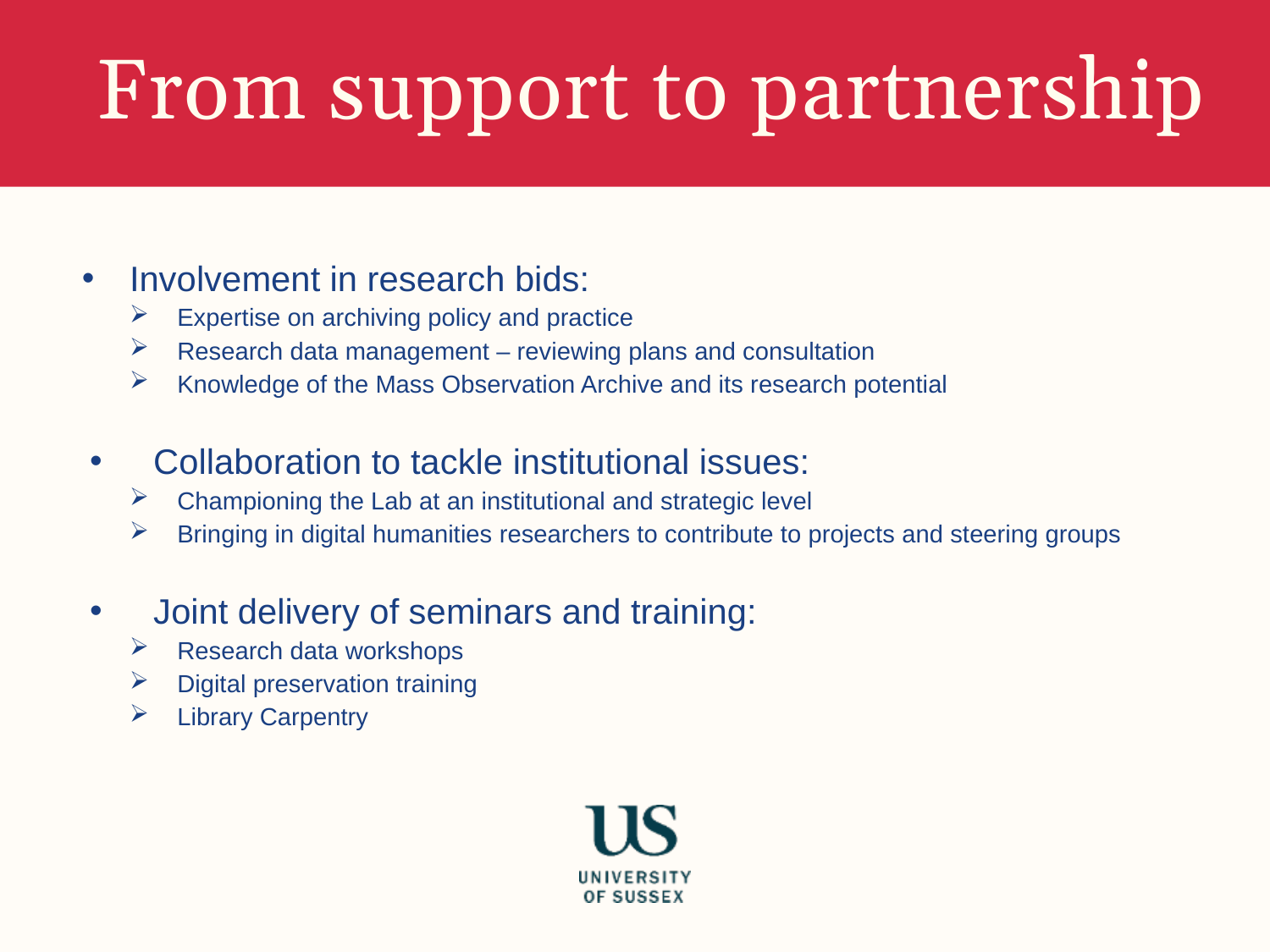

# From support to partnership
Involvement in research bids:
Expertise on archiving policy and practice
Research data management – reviewing plans and consultation
Knowledge of the Mass Observation Archive and its research potential

Collaboration to tackle institutional issues:
Championing the Lab at an institutional and strategic level
Bringing in digital humanities researchers to contribute to projects and steering groups

Joint delivery of seminars and training:
Research data workshops
Digital preservation training
Library Carpentry